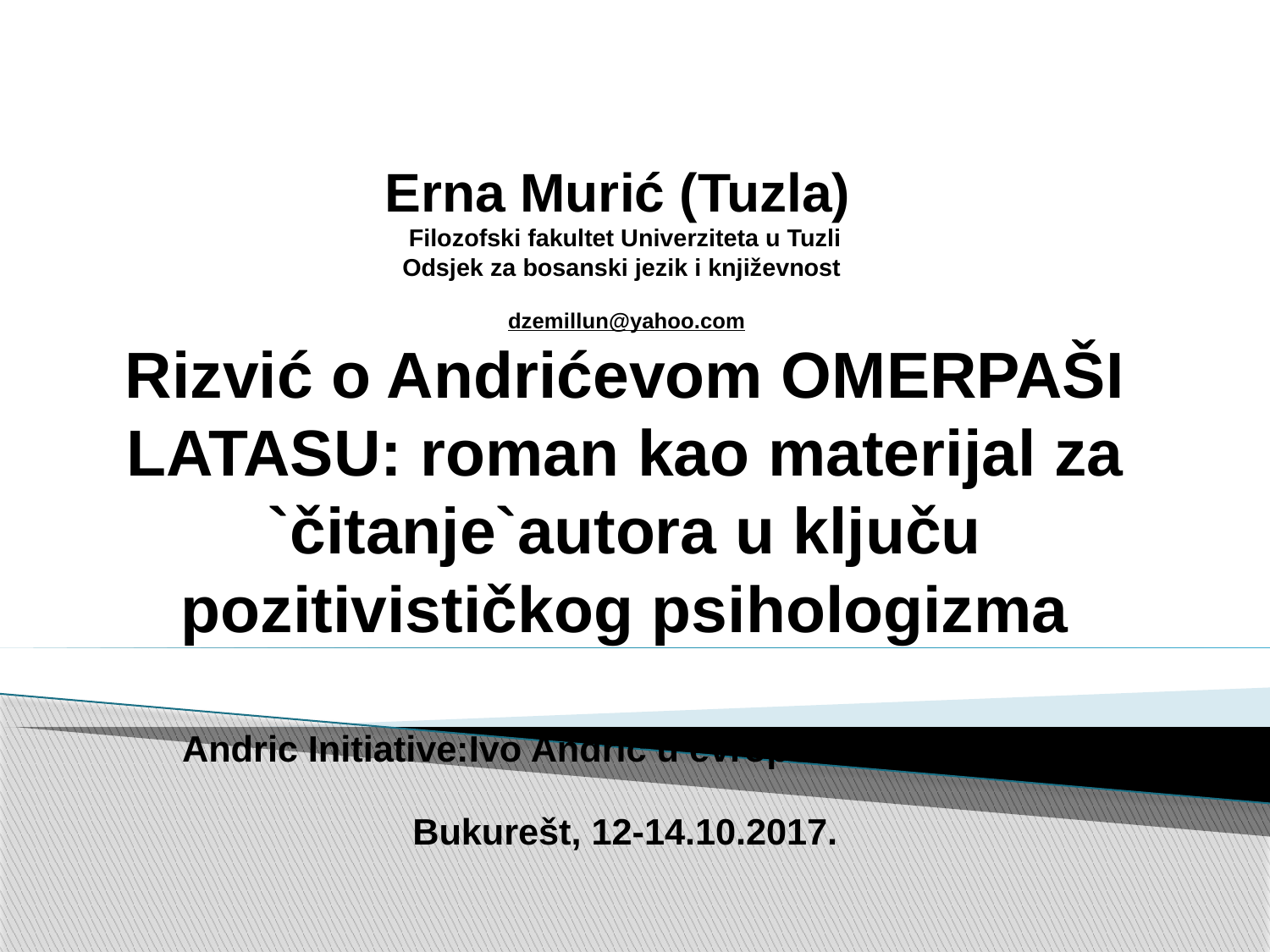

# Erna Murić (Tuzla) Filozofski fakultet Univerziteta u Tuzli Odsjek za bosanski jezik i književnost dzemillun@yahoo.com Rizvić o Andrićevom OMERPAŠI LATASU: roman kao materijal za `čitanje`autora u ključu pozitivističkog psihologizma Andric Initiative:Ivo Andrić u evropskom kontekstu Bukurešt, 12-14.10.2017.